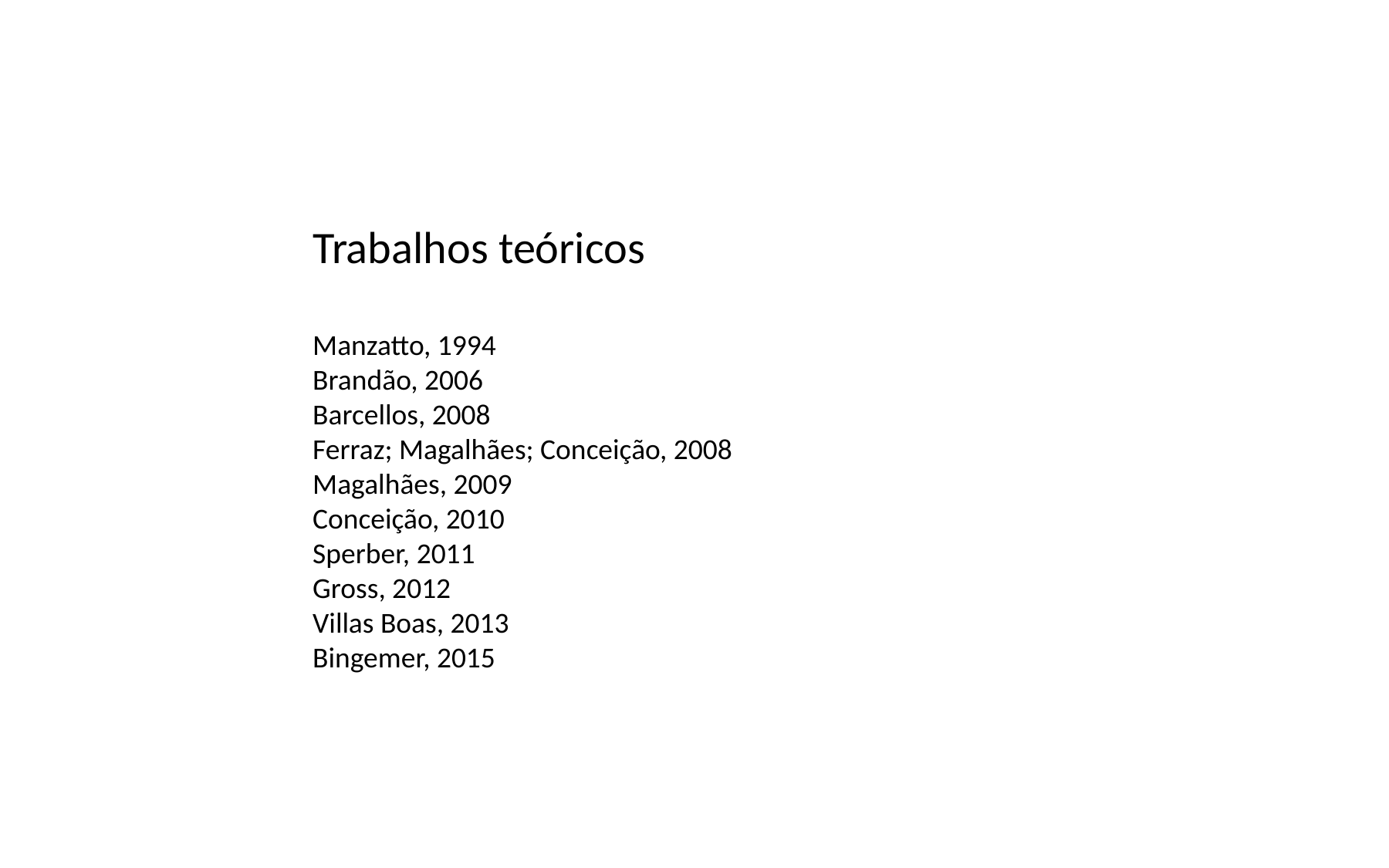

Trabalhos teóricos

Manzatto, 1994
Brandão, 2006
Barcellos, 2008
Ferraz; Magalhães; Conceição, 2008
Magalhães, 2009
Conceição, 2010
Sperber, 2011
Gross, 2012
Villas Boas, 2013
Bingemer, 2015

HUBBLE ULTRA DEEP FIELD / NASA